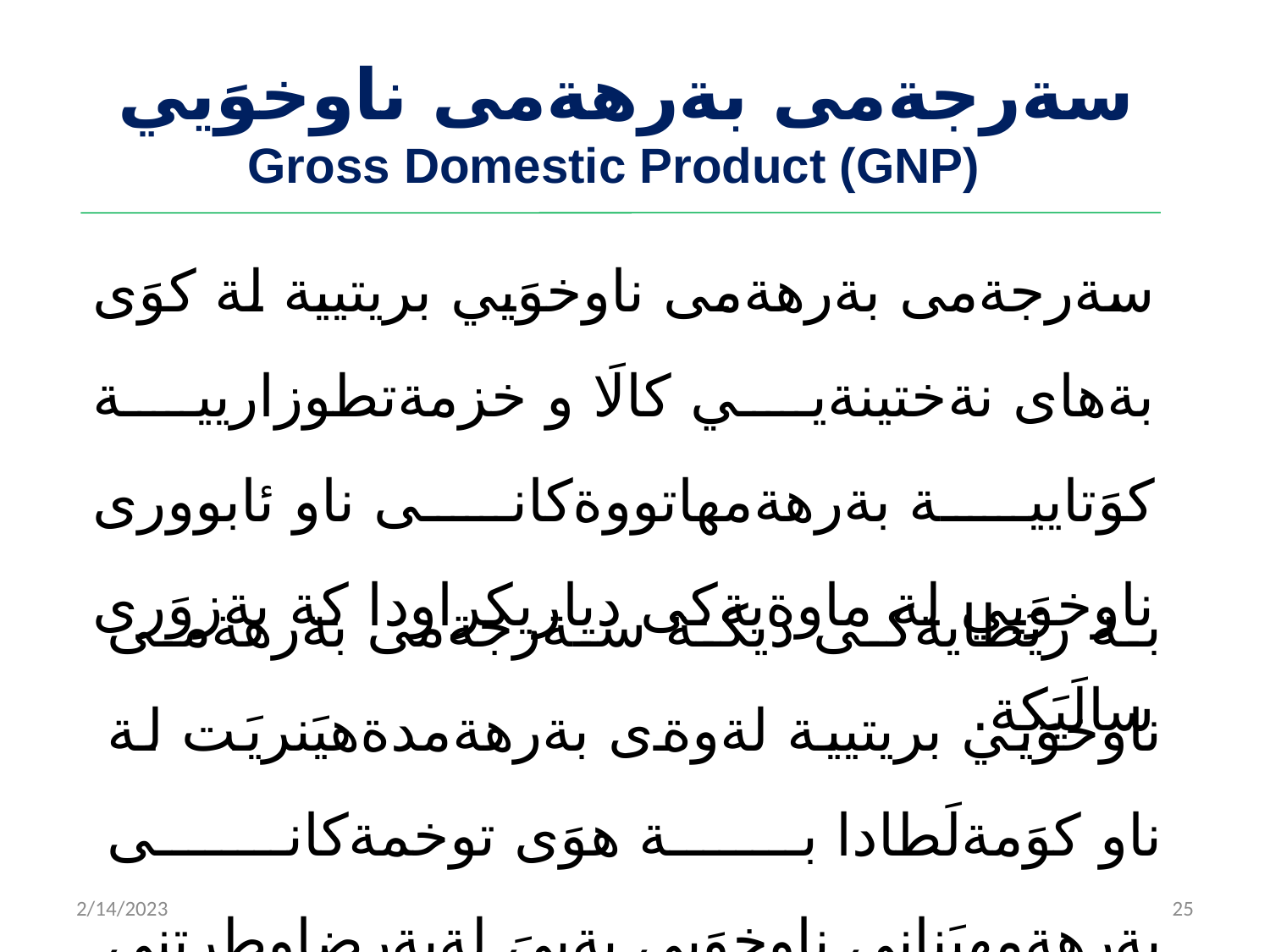

# ‌ سةرجةمى بةرهةمى ناوخوَيي Gross Domestic Product (GNP)
سةرجةمى بةرهةمى ناوخوَيي بريتيية لة كوَى بةهاى نةختينةيي كالَا و خزمةتطوزاريية كوَتايية بةرهةمهاتووةكانى ناو ئابوورى ناوخوَيي لة ماوةيةكى دياريكراودا كة بةزوَرى سالَيَكة.
بة ريَطايةكى ديكة سةرجةمى بةرهةمى ناوخوَيي بريتيية لةوةى بةرهةمدةهيَنريَت لة ناو كوَمةلَطادا بة هوَى توخمةكانى بةرهةمهيَنانى ناوخوَيي بةبىَ لةبةرضاوطرتنى رةطةزنامةى بةرهةمهيَنةران.
2/14/2023
25